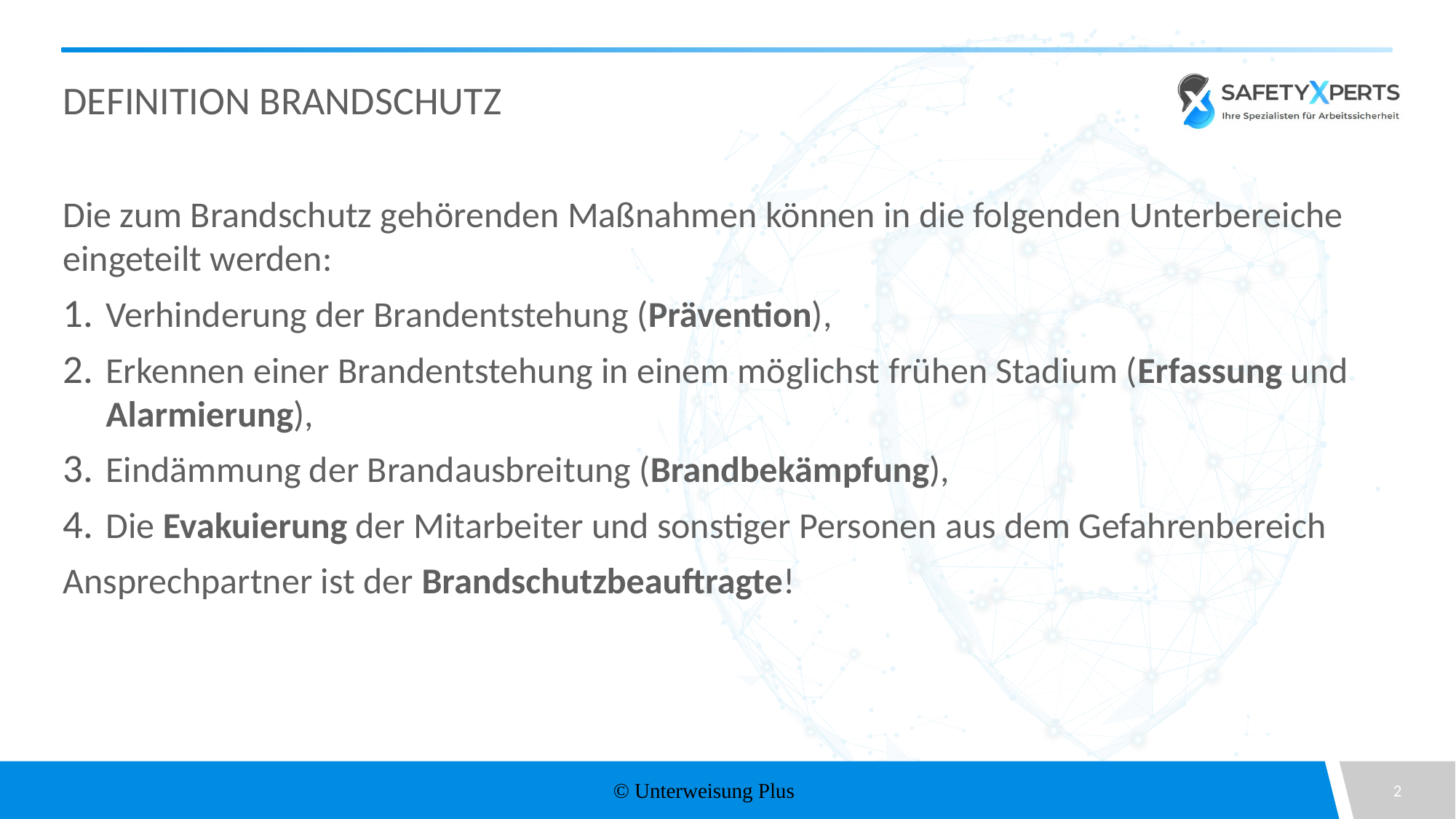

# Definition Brandschutz
Die zum Brandschutz gehörenden Maßnahmen können in die folgenden Unterbereiche eingeteilt werden:
Verhinderung der Brandentstehung (Prävention),
Erkennen einer Brandentstehung in einem möglichst frühen Stadium (Erfassung und Alarmierung),
Eindämmung der Brandausbreitung (Brandbekämpfung),
Die Evakuierung der Mitarbeiter und sonstiger Personen aus dem Gefahrenbereich
Ansprechpartner ist der Brandschutzbeauftragte!

© Unterweisung Plus
2